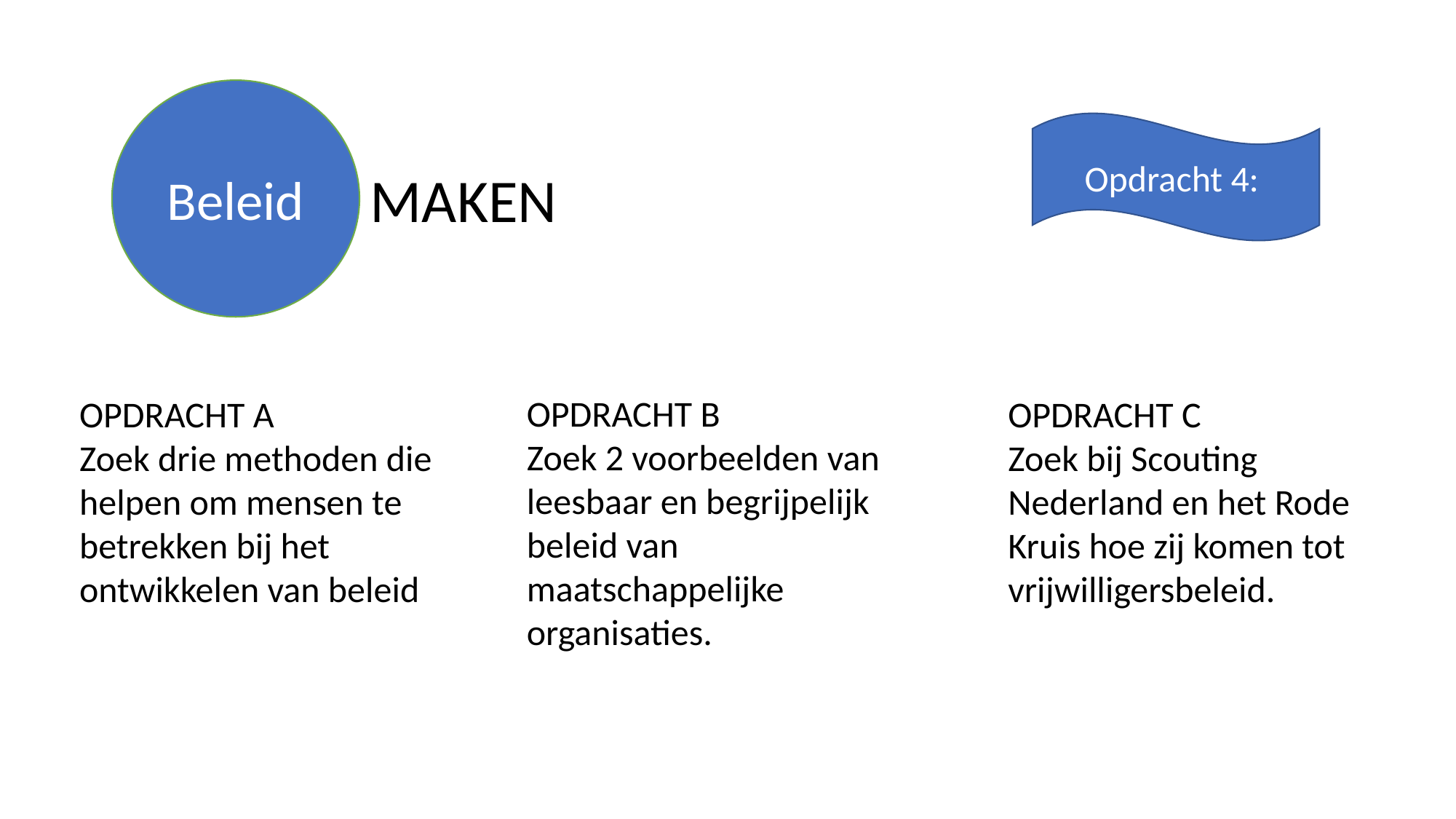

Beleid
Opdracht 4:
MAKEN
OPDRACHT B
Zoek 2 voorbeelden van leesbaar en begrijpelijk beleid van maatschappelijke organisaties.
OPDRACHT A
Zoek drie methoden die helpen om mensen te betrekken bij het ontwikkelen van beleid
OPDRACHT C
Zoek bij Scouting Nederland en het Rode Kruis hoe zij komen tot vrijwilligersbeleid.